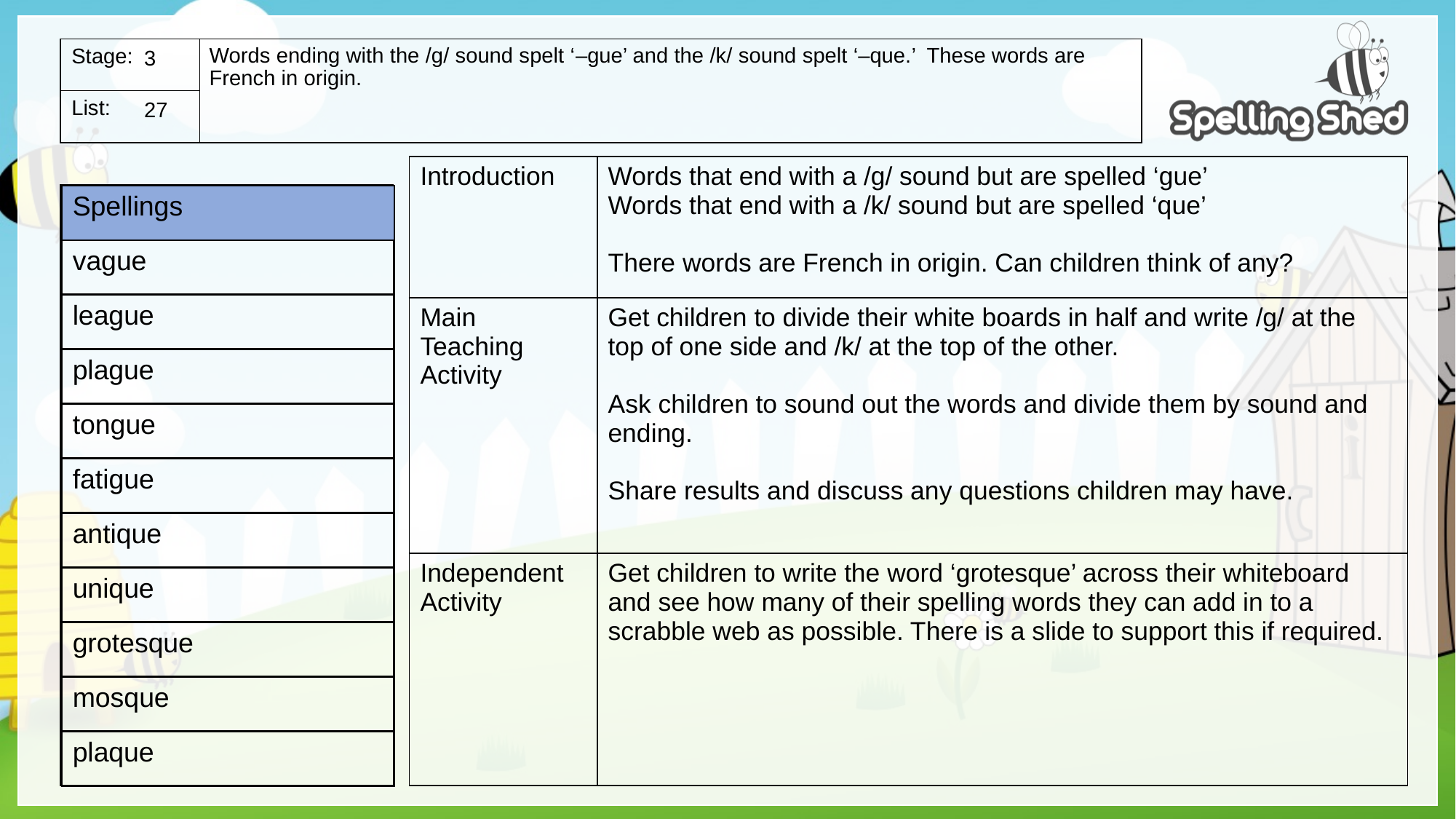

Words ending with the /g/ sound spelt ‘–gue’ and the /k/ sound spelt ‘–que.’  These words are French in origin.

3
27
| Introduction | Words that end with a /g/ sound but are spelled ‘gue’ Words that end with a /k/ sound but are spelled ‘que’ There words are French in origin. Can children think of any? |
| --- | --- |
| Main Teaching Activity | Get children to divide their white boards in half and write /g/ at the top of one side and /k/ at the top of the other. Ask children to sound out the words and divide them by sound and ending. Share results and discuss any questions children may have. |
| Independent Activity | Get children to write the word ‘grotesque’ across their whiteboard and see how many of their spelling words they can add in to a scrabble web as possible. There is a slide to support this if required. |
| Spellings |
| --- |
| vague |
| league |
| plague |
| tongue |
| fatigue |
| antique |
| unique |
| grotesque |
| mosque |
| plaque |